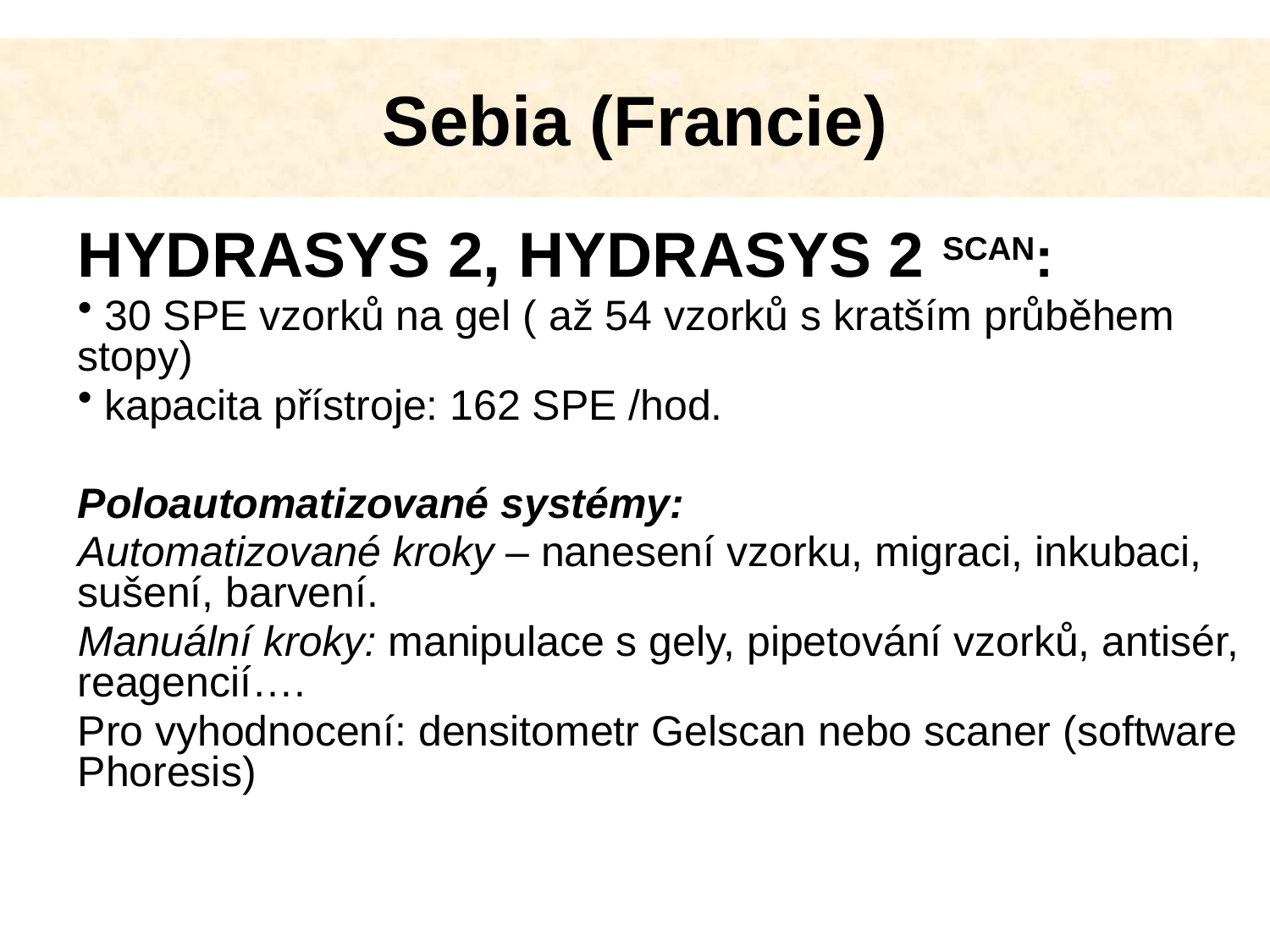

# Sebia (Francie)
HYDRASYS 2, HYDRASYS 2 SCAN:
 30 SPE vzorků na gel ( až 54 vzorků s kratším průběhem stopy)
 kapacita přístroje: 162 SPE /hod.

Poloautomatizované systémy:
Automatizované kroky – nanesení vzorku, migraci, inkubaci, sušení, barvení.
Manuální kroky: manipulace s gely, pipetování vzorků, antisér, reagencií….
Pro vyhodnocení: densitometr Gelscan nebo scaner (software Phoresis)